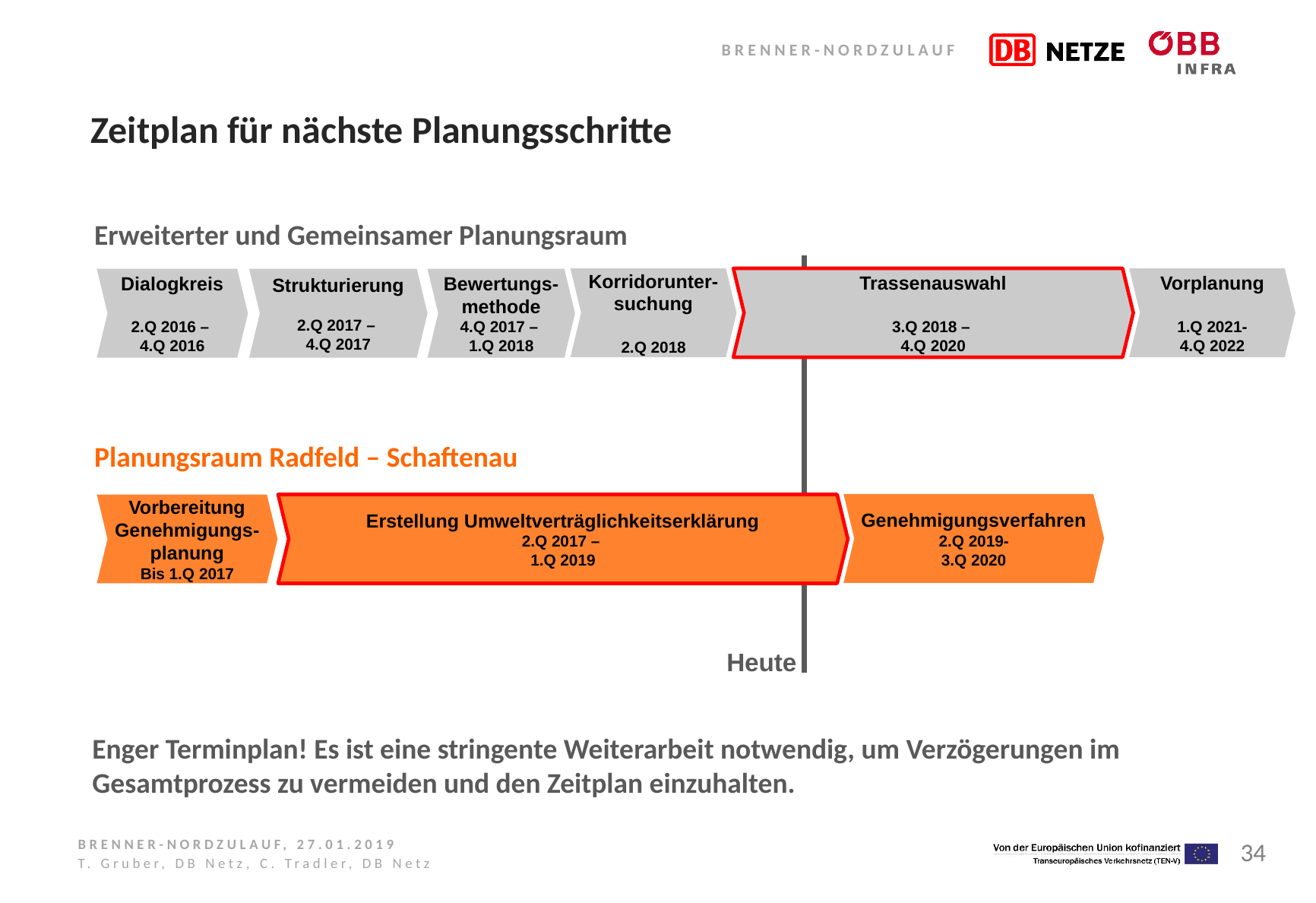

# Zeitplan für nächste Planungsschritte
Erweiterter und Gemeinsamer Planungsraum
Korridorunter-suchung

2.Q 2018
Trassenauswahl

3.Q 2018 –
4.Q 2020
Vorplanung

1.Q 2021-
4.Q 2022
Dialogkreis

2.Q 2016 –
4.Q 2016
Strukturierung

2.Q 2017 –
4.Q 2017
Bewertungs-methode
4.Q 2017 –
1.Q 2018
Planungsraum Radfeld – Schaftenau
Genehmigungsverfahren
2.Q 2019-
3.Q 2020
Vorbereitung Genehmigungs-planung
Bis 1.Q 2017
Erstellung Umweltverträglichkeitserklärung
2.Q 2017 –
1.Q 2019
Heute
Enger Terminplan! Es ist eine stringente Weiterarbeit notwendig, um Verzögerungen im Gesamtprozess zu vermeiden und den Zeitplan einzuhalten.